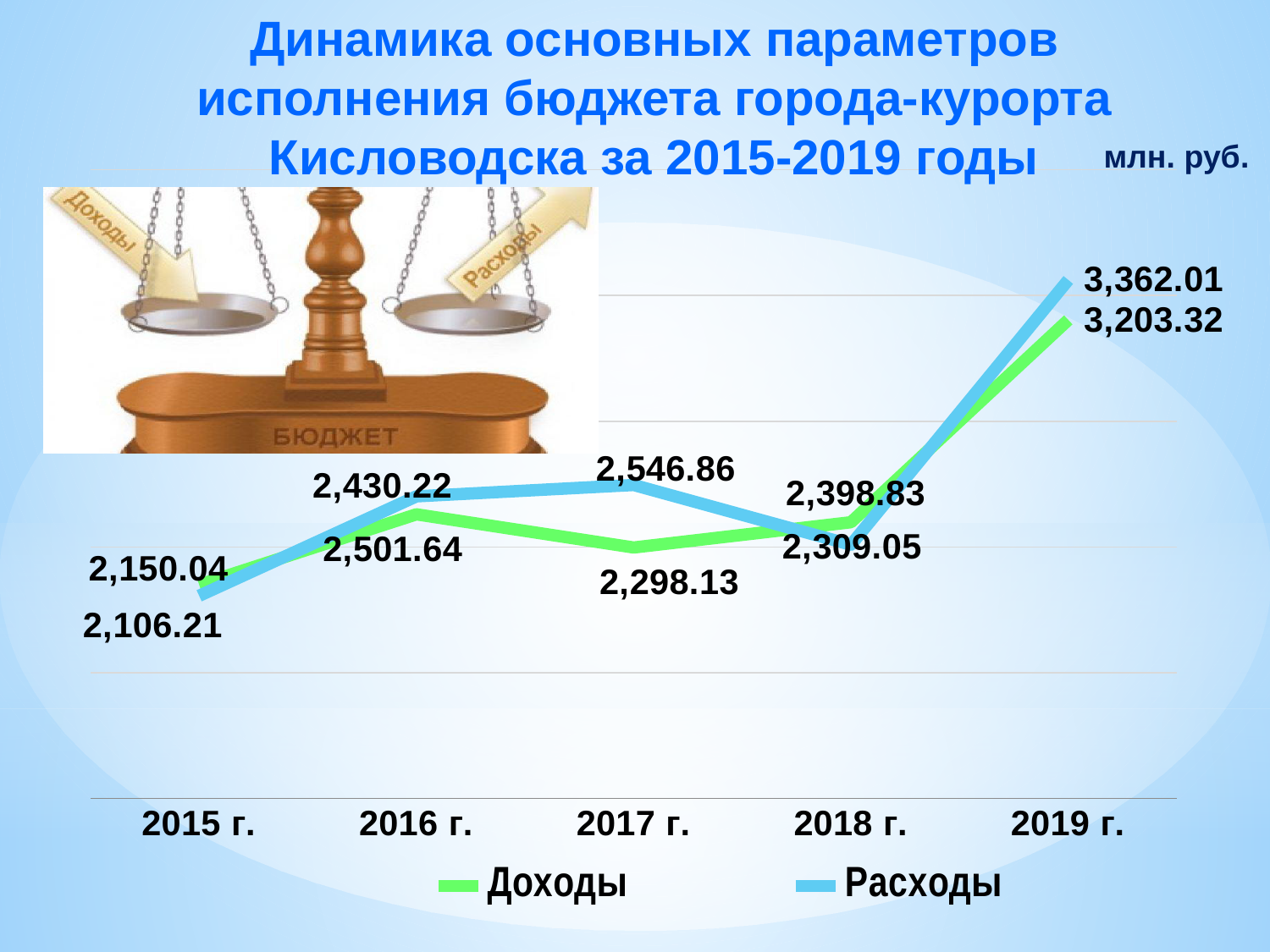

Динамика основных параметров исполнения бюджета города-курорта Кисловодска за 2015-2019 годы
млн. руб.

### Chart

| Category | Доходы  | Расходы  |
|---|---|---|
| 2015 г. | 2150.04 | 2106.21 |
| 2016 г. | 2430.22 | 2501.64 |
| 2017 г. | 2298.13 | 2546.86 |
| 2018 г. | 2398.83 | 2309.05 |
| 2019 г. | 3203.32 | 3362.01 |